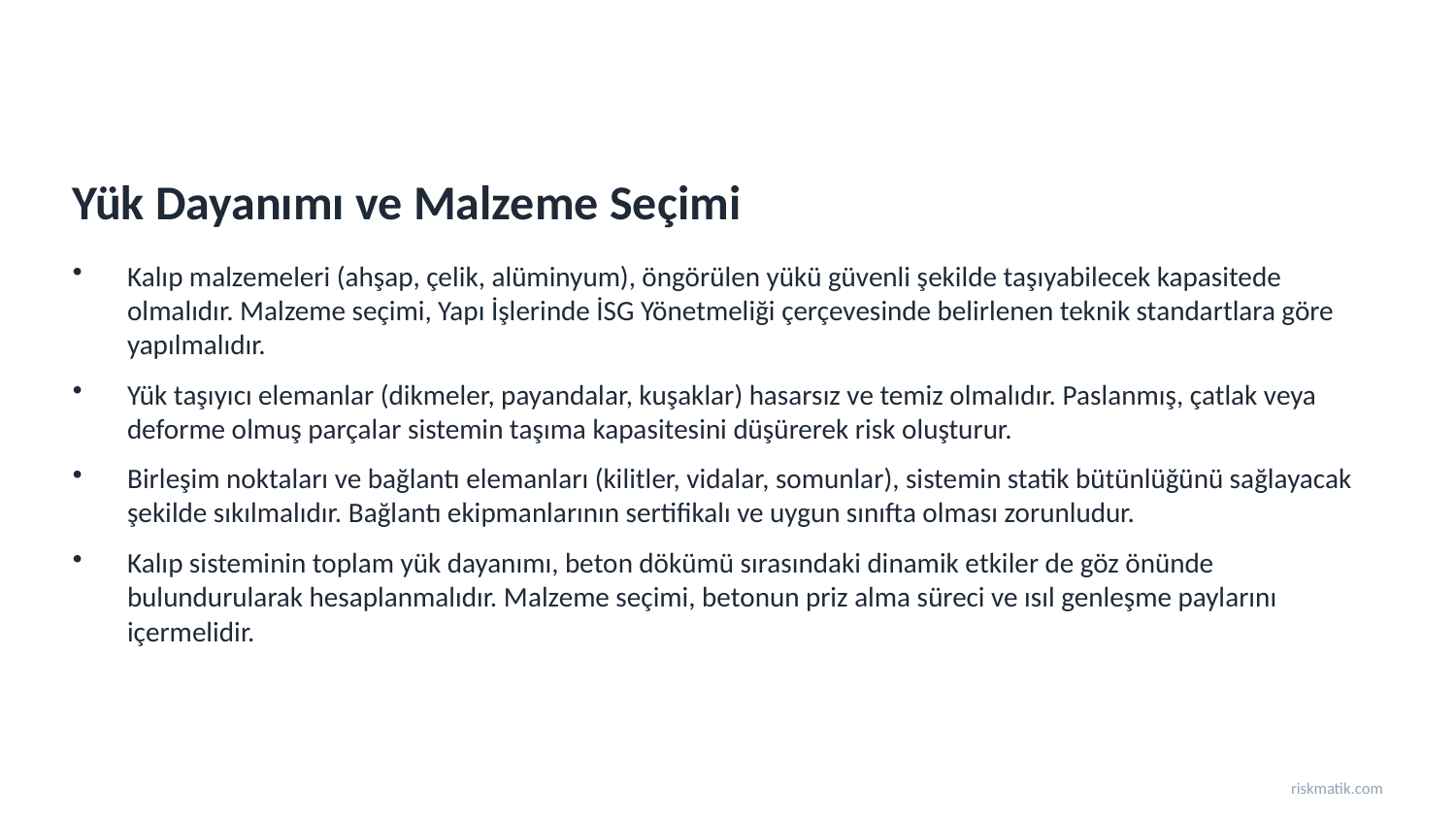

Yük Dayanımı ve Malzeme Seçimi
Kalıp malzemeleri (ahşap, çelik, alüminyum), öngörülen yükü güvenli şekilde taşıyabilecek kapasitede olmalıdır. Malzeme seçimi, Yapı İşlerinde İSG Yönetmeliği çerçevesinde belirlenen teknik standartlara göre yapılmalıdır.
Yük taşıyıcı elemanlar (dikmeler, payandalar, kuşaklar) hasarsız ve temiz olmalıdır. Paslanmış, çatlak veya deforme olmuş parçalar sistemin taşıma kapasitesini düşürerek risk oluşturur.
Birleşim noktaları ve bağlantı elemanları (kilitler, vidalar, somunlar), sistemin statik bütünlüğünü sağlayacak şekilde sıkılmalıdır. Bağlantı ekipmanlarının sertifikalı ve uygun sınıfta olması zorunludur.
Kalıp sisteminin toplam yük dayanımı, beton dökümü sırasındaki dinamik etkiler de göz önünde bulundurularak hesaplanmalıdır. Malzeme seçimi, betonun priz alma süreci ve ısıl genleşme paylarını içermelidir.
riskmatik.com